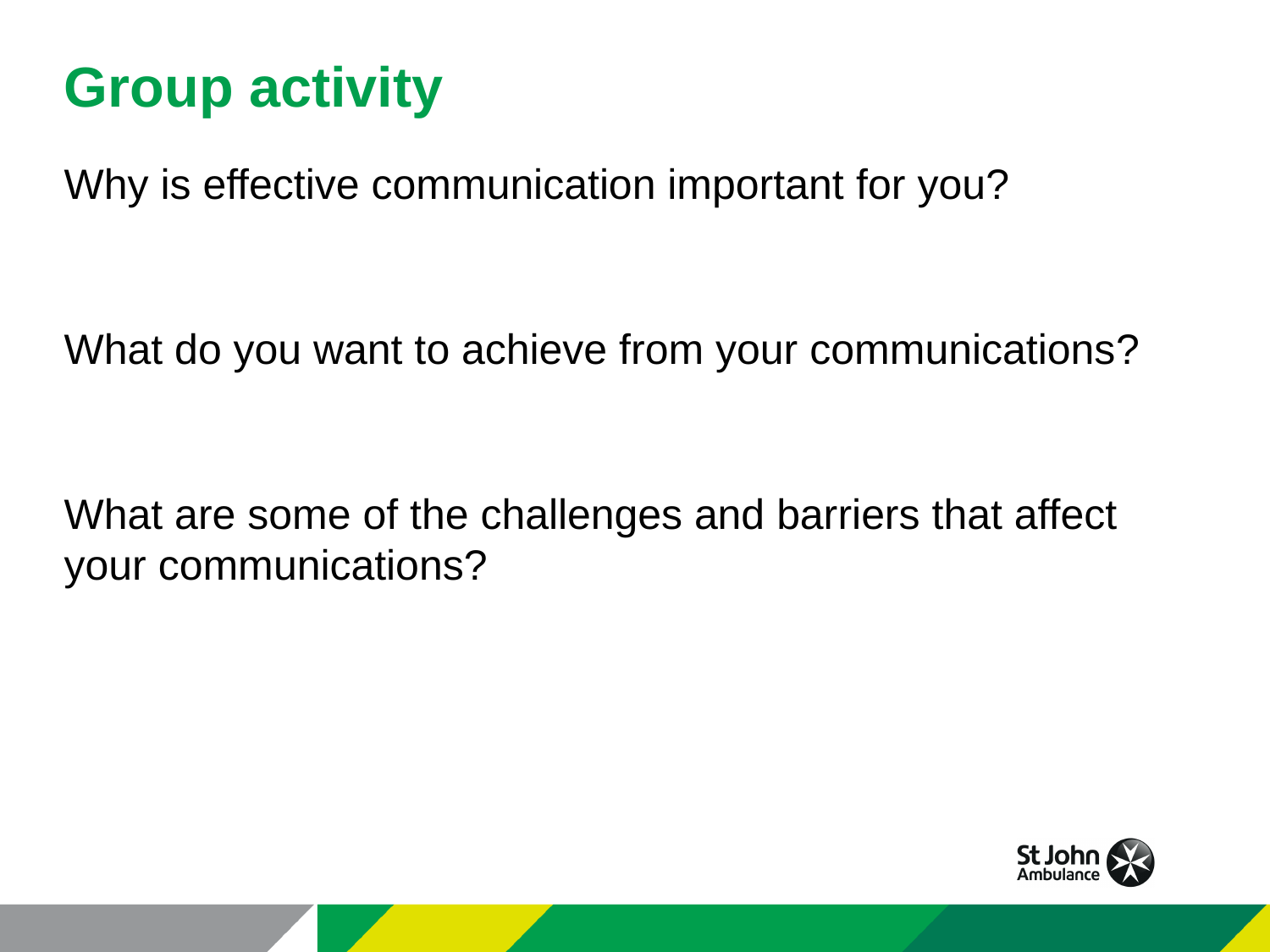

Group activity
Why is effective communication important for you?

What do you want to achieve from your communications?

What are some of the challenges and barriers that affect your communications?